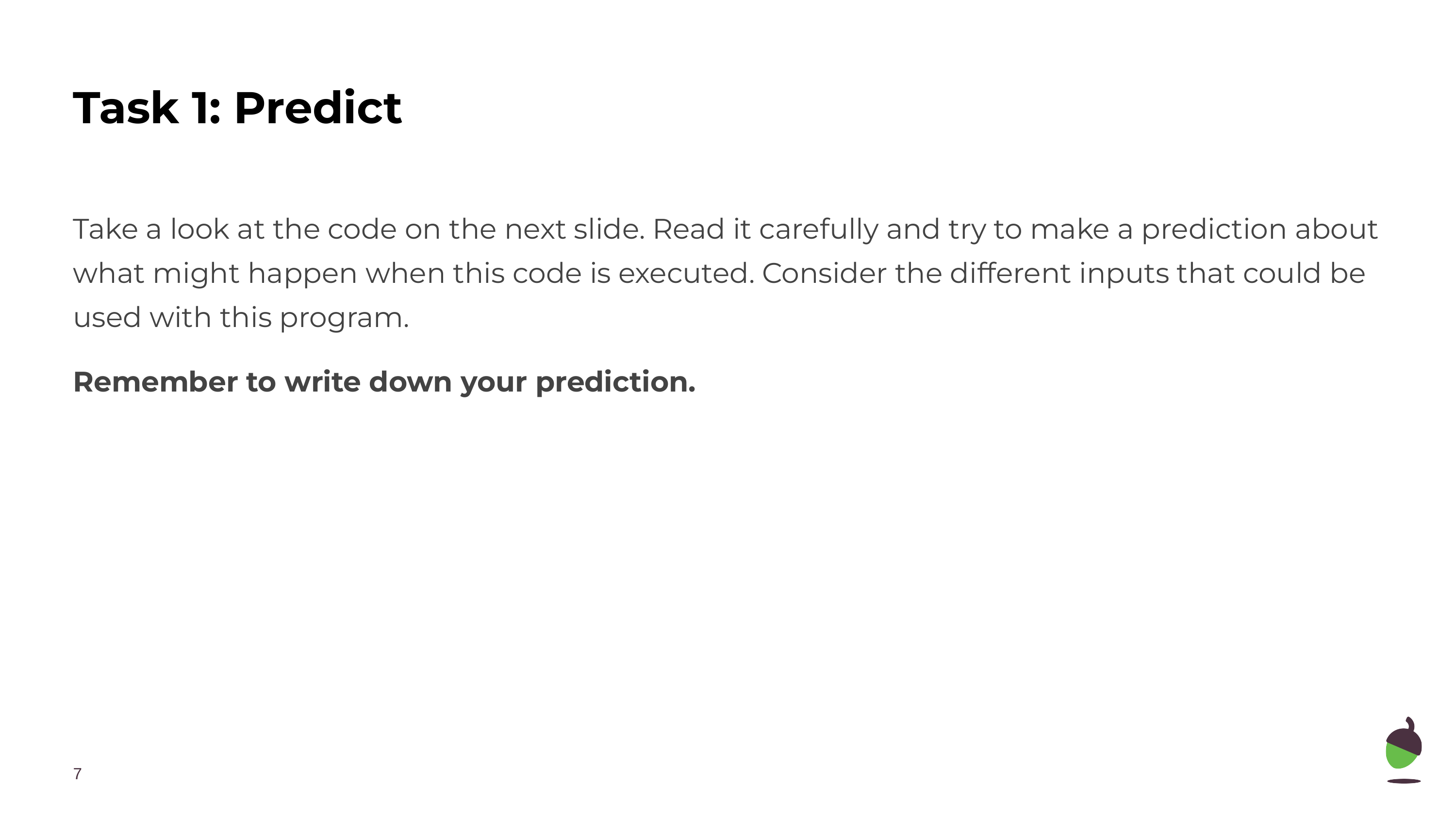

# Task 1: Predict
Take a look at the code on the next slide. Read it carefully and try to make a prediction about what might happen when this code is executed. Consider the different inputs that could be used with this program.
Remember to write down your prediction.
7